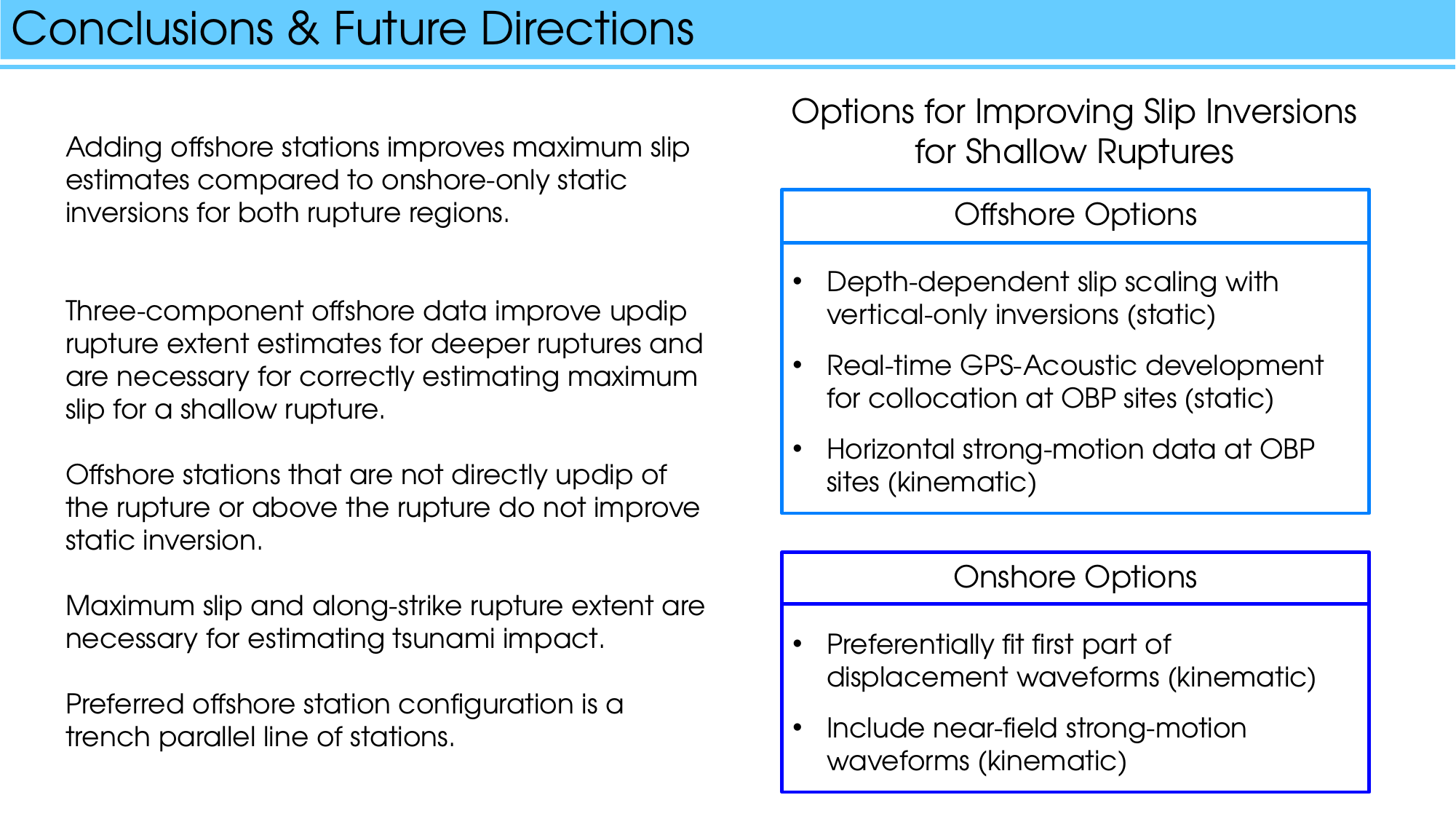

Conclusions & Future Directions
Options for Improving Slip Inversions for Shallow Ruptures
Adding offshore stations improves maximum slip estimates compared to onshore-only static inversions for both rupture regions.

Three-component offshore data improve updip rupture extent estimates for deeper ruptures and are necessary for correctly estimating maximum slip for a shallow rupture.

Offshore stations that are not directly updip of the rupture or above the rupture do not improve static inversion.

Maximum slip and along-strike rupture extent are necessary for estimating tsunami impact.

Preferred offshore station configuration is a trench parallel line of stations.
Offshore Options

Depth-dependent slip scaling with vertical-only inversions (static)

Real-time GPS-Acoustic development for collocation at OBP sites (static)

Horizontal strong-motion data at OBP sites (kinematic)

Onshore Options

Preferentially fit first part of displacement waveforms (kinematic)

Include near-field strong-motion waveforms (kinematic)